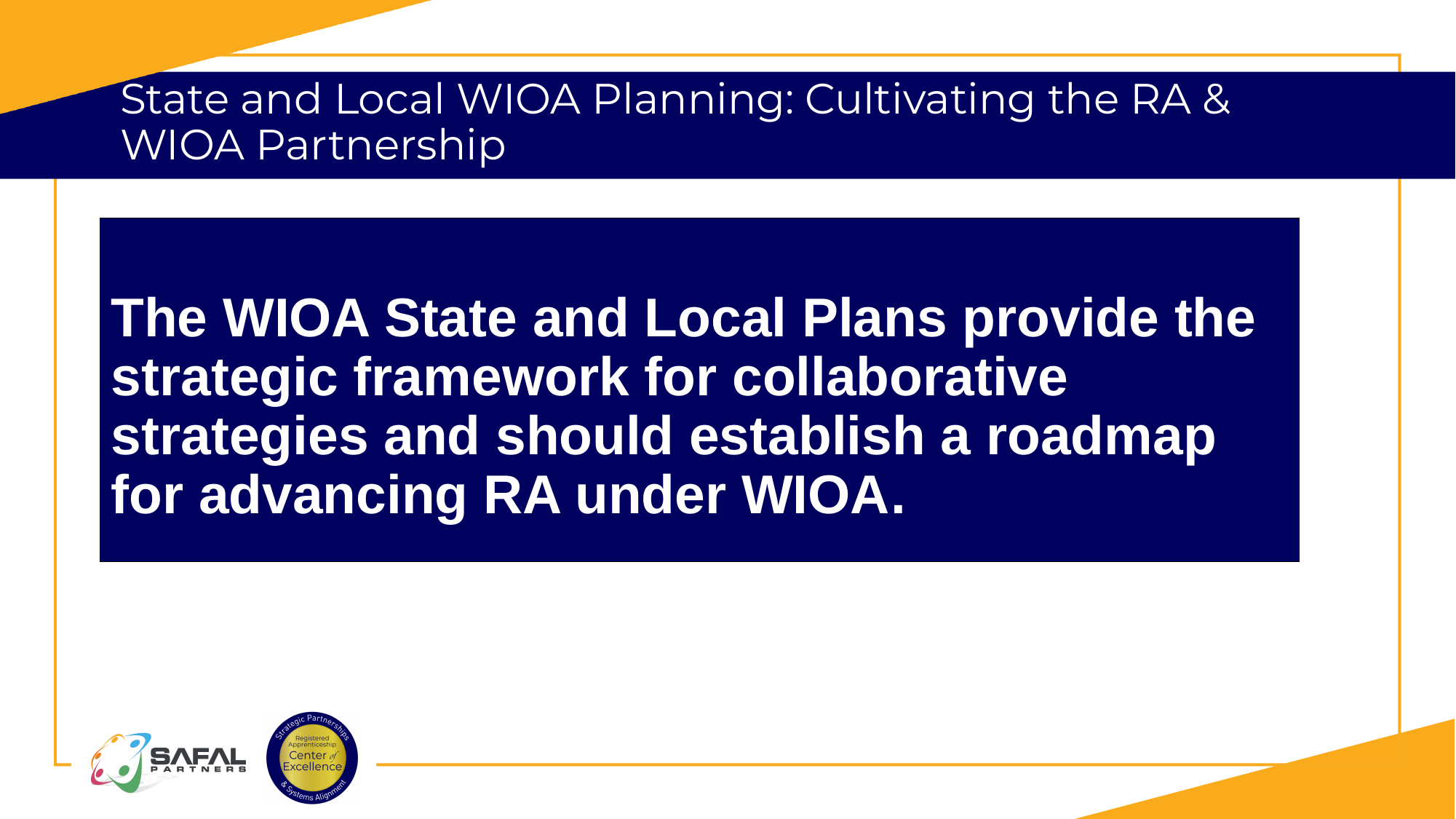

# State and Local WIOA Planning: Cultivating the RA & WIOA Partnership 3

The WIOA State and Local Plans provide the strategic framework for collaborative strategies and should establish a roadmap for advancing RA under WIOA​.